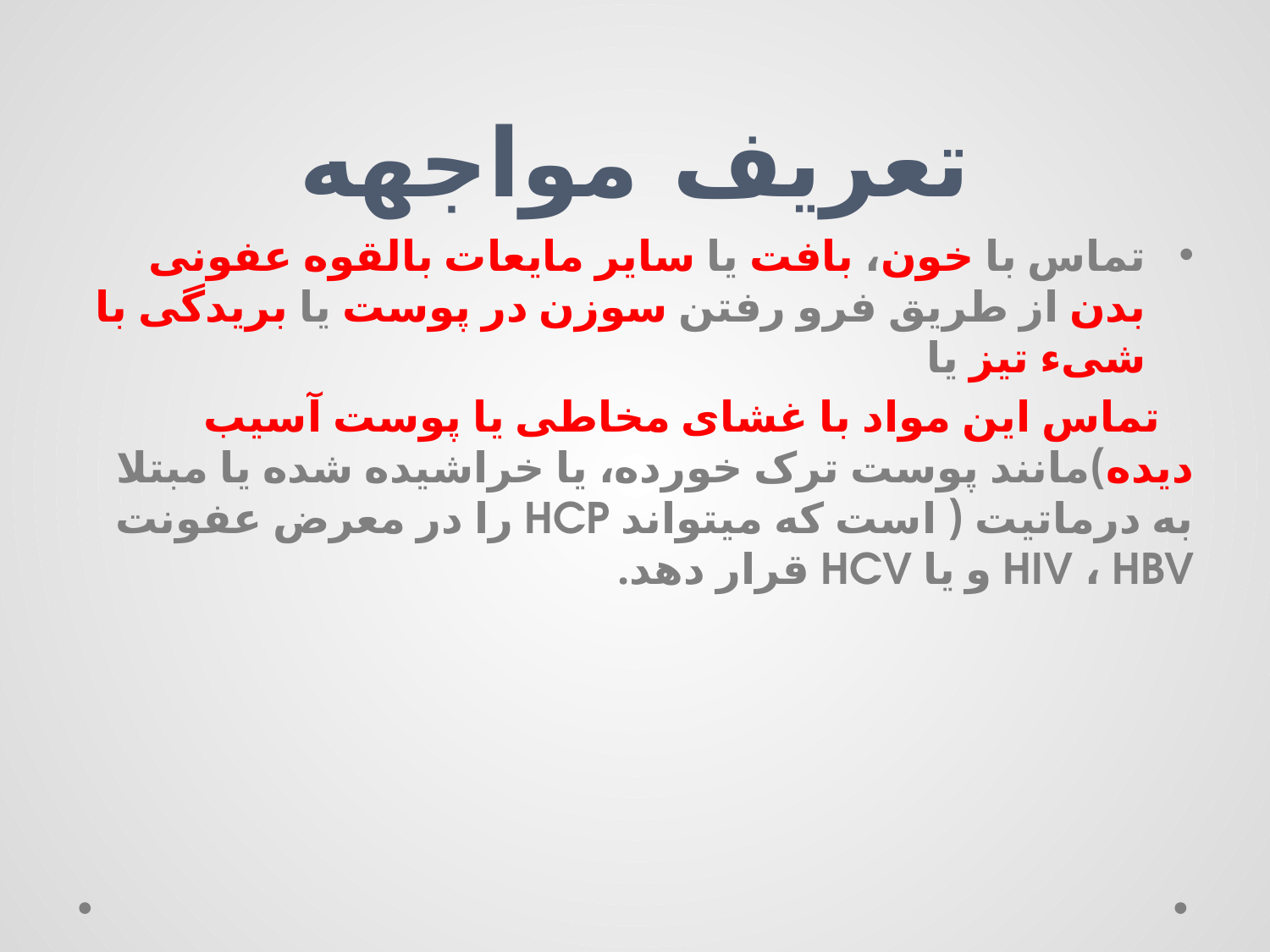

# تعريف مواجهه
تماس با خون، بافت یا سایر مایعات بالقوه عفونی بدن از طریق فرو رفتن سوزن در پوست یا بریدگی با شیء تیز یا
   تماس این مواد با غشای مخاطی یا پوست آسیب دیده)مانند پوست ترک خورده، یا خراشیده شده یا مبتلا به درماتیت ( است که میتواند HCP را در معرض عفونت HIV ، HBV و یا HCV قرار دهد.